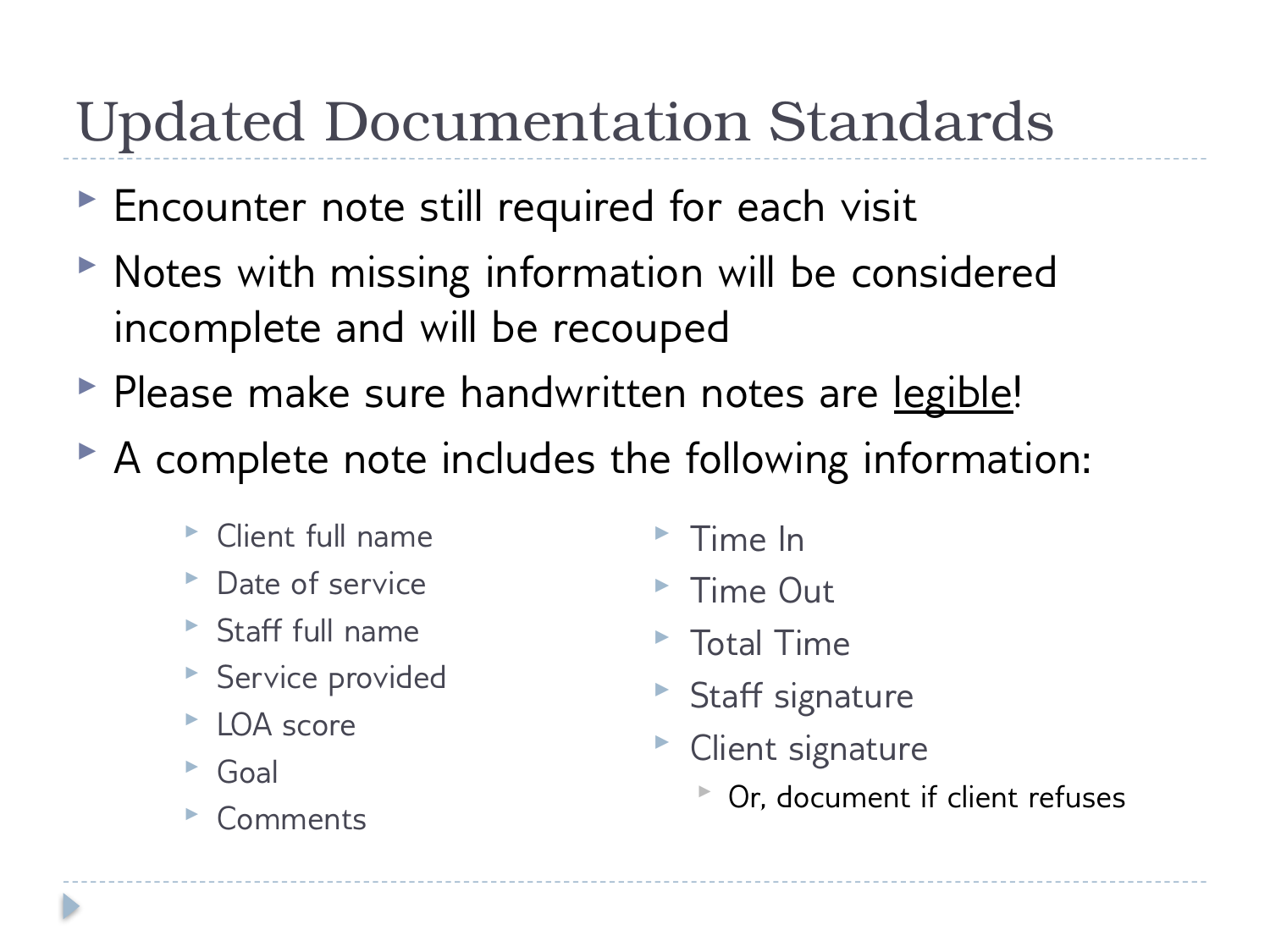

# Updated Documentation Standards
Encounter note still required for each visit
Notes with missing information will be considered incomplete and will be recouped
Please make sure handwritten notes are legible!
A complete note includes the following information:

Client full name
Date of service
Staff full name
Service provided
LOA score
Goal
Comments
Time In
Time Out
Total Time
Staff signature
Client signature
Or, document if client refuses